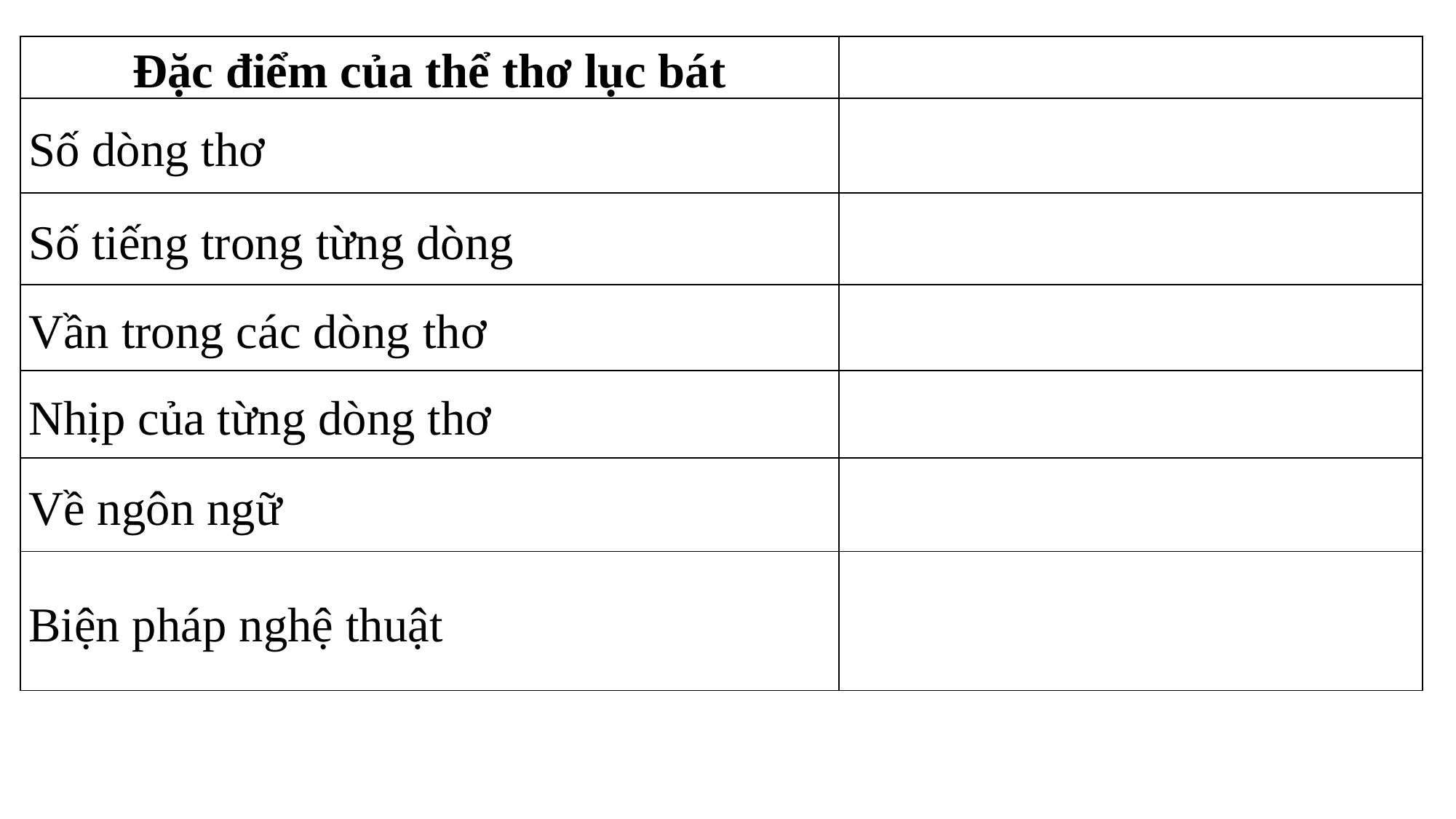

| Đặc điểm của thể thơ lục bát |  |
| --- | --- |
| Số dòng thơ |  |
| Số tiếng trong từng dòng |  |
| Vần trong các dòng thơ |  |
| Nhịp của từng dòng thơ |  |
| Về ngôn ngữ |  |
| Biện pháp nghệ thuật |  |